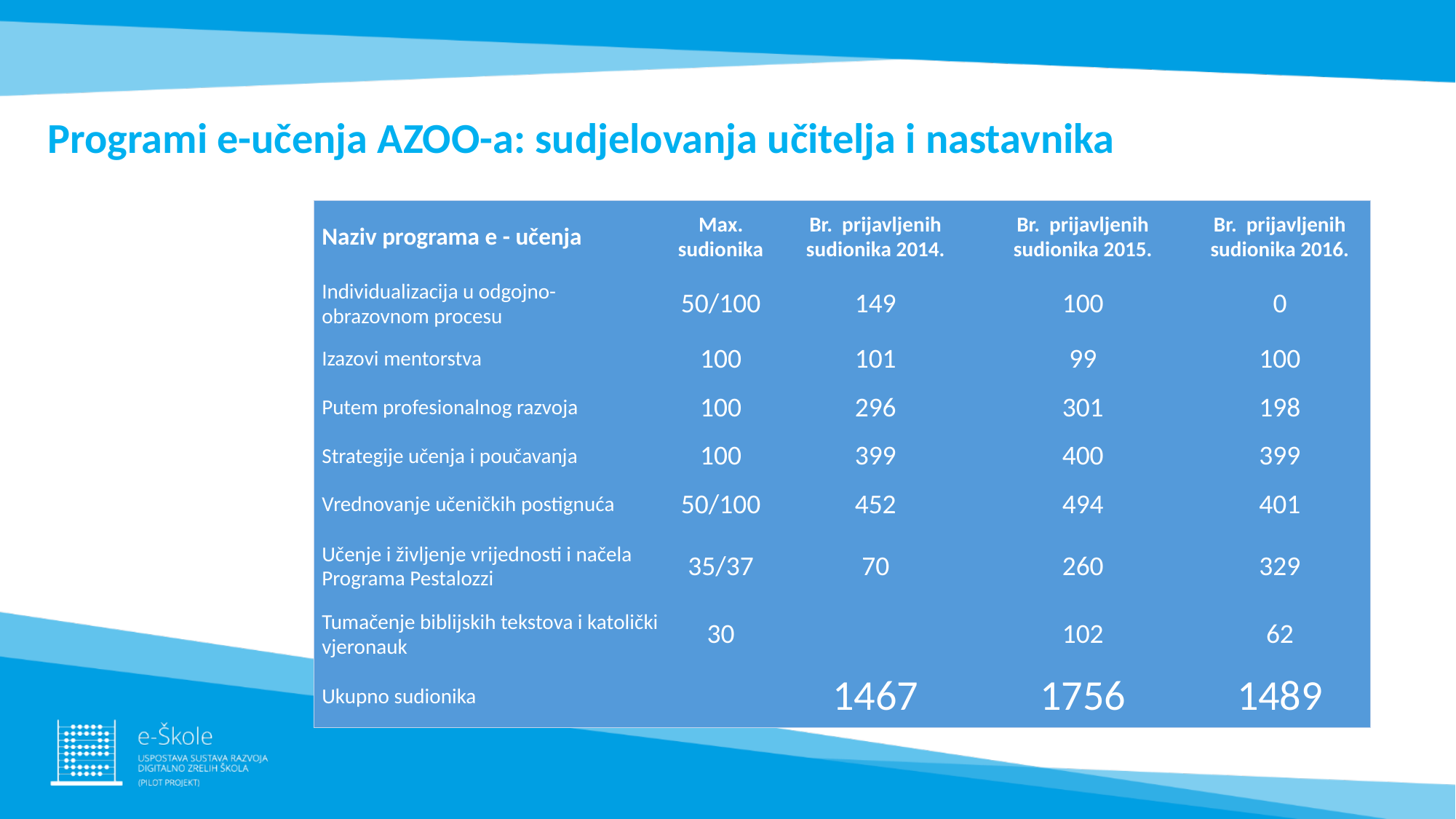

Programi e-učenja AZOO-a: sudjelovanja učitelja i nastavnika
| Naziv programa e - učenja | Max. sudionika | Br. prijavljenih sudionika 2014. | Br. prijavljenih sudionika 2015. | Br. prijavljenih sudionika 2016. |
| --- | --- | --- | --- | --- |
| Individualizacija u odgojno-obrazovnom procesu | 50/100 | 149 | 100 | 0 |
| Izazovi mentorstva | 100 | 101 | 99 | 100 |
| Putem profesionalnog razvoja | 100 | 296 | 301 | 198 |
| Strategije učenja i poučavanja | 100 | 399 | 400 | 399 |
| Vrednovanje učeničkih postignuća | 50/100 | 452 | 494 | 401 |
| Učenje i življenje vrijednosti i načela Programa Pestalozzi | 35/37 | 70 | 260 | 329 |
| Tumačenje biblijskih tekstova i katolički vjeronauk | 30 |  | 102 | 62 |
| Ukupno sudionika |  | 1467 | 1756 | 1489 |